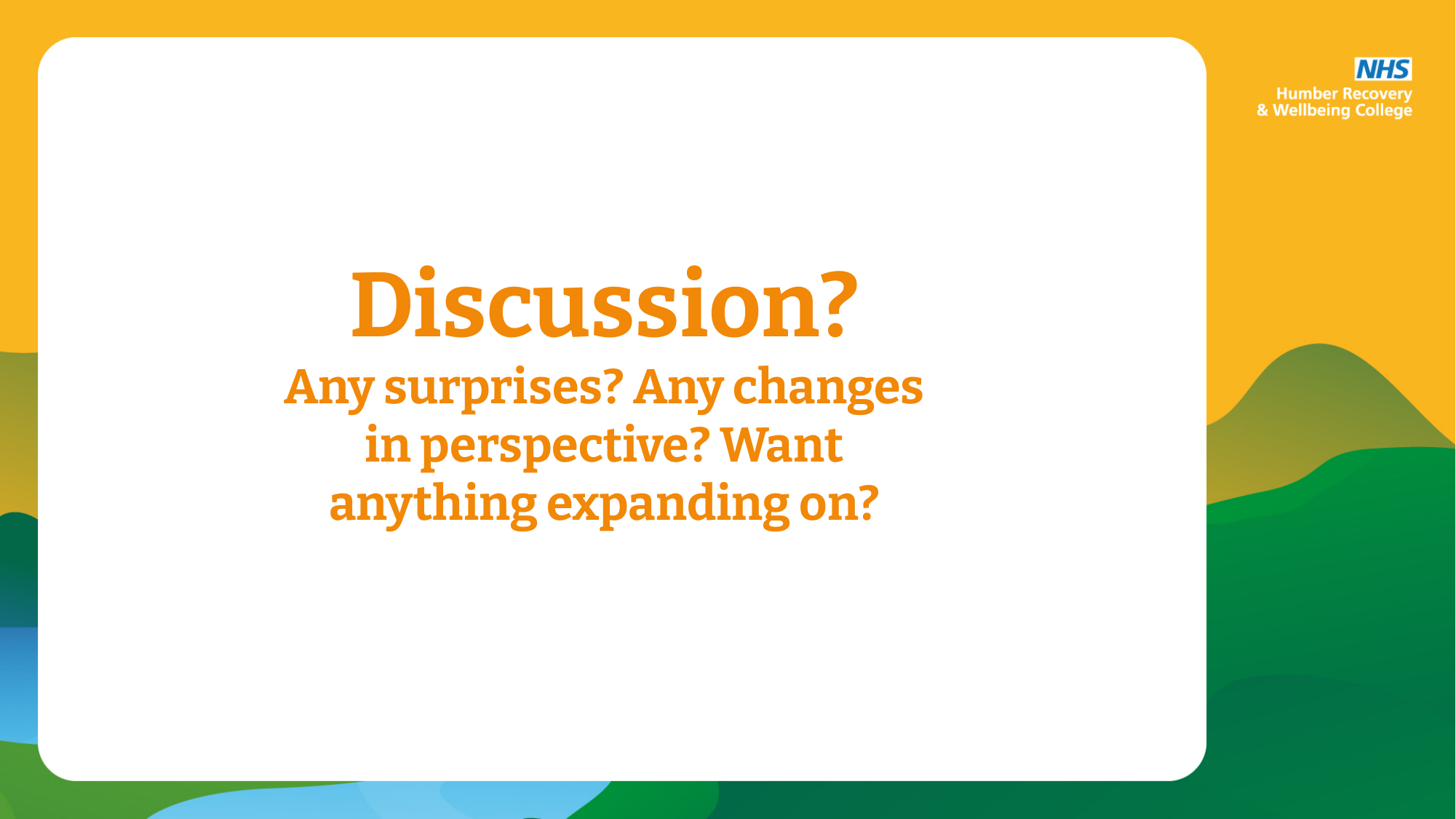

Discussion?
Any surprises? Any changes in perspective? Want anything expanding on?